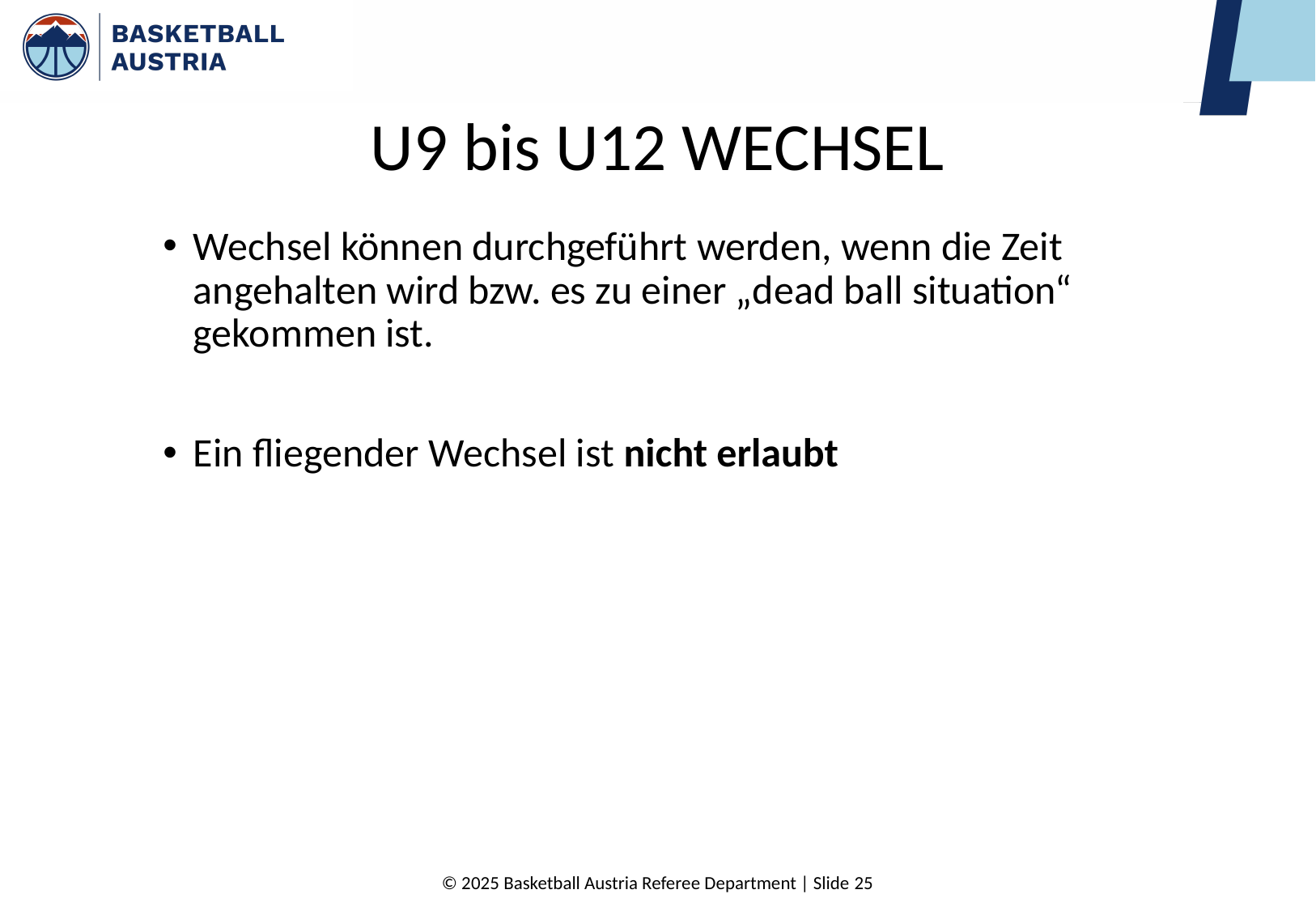

# U9 bis U12 WECHSEL
Wechsel können durchgeführt werden, wenn die Zeit angehalten wird bzw. es zu einer „dead ball situation“ gekommen ist.

Ein fliegender Wechsel ist nicht erlaubt
© 2025 Basketball Austria Referee Department | Slide 25